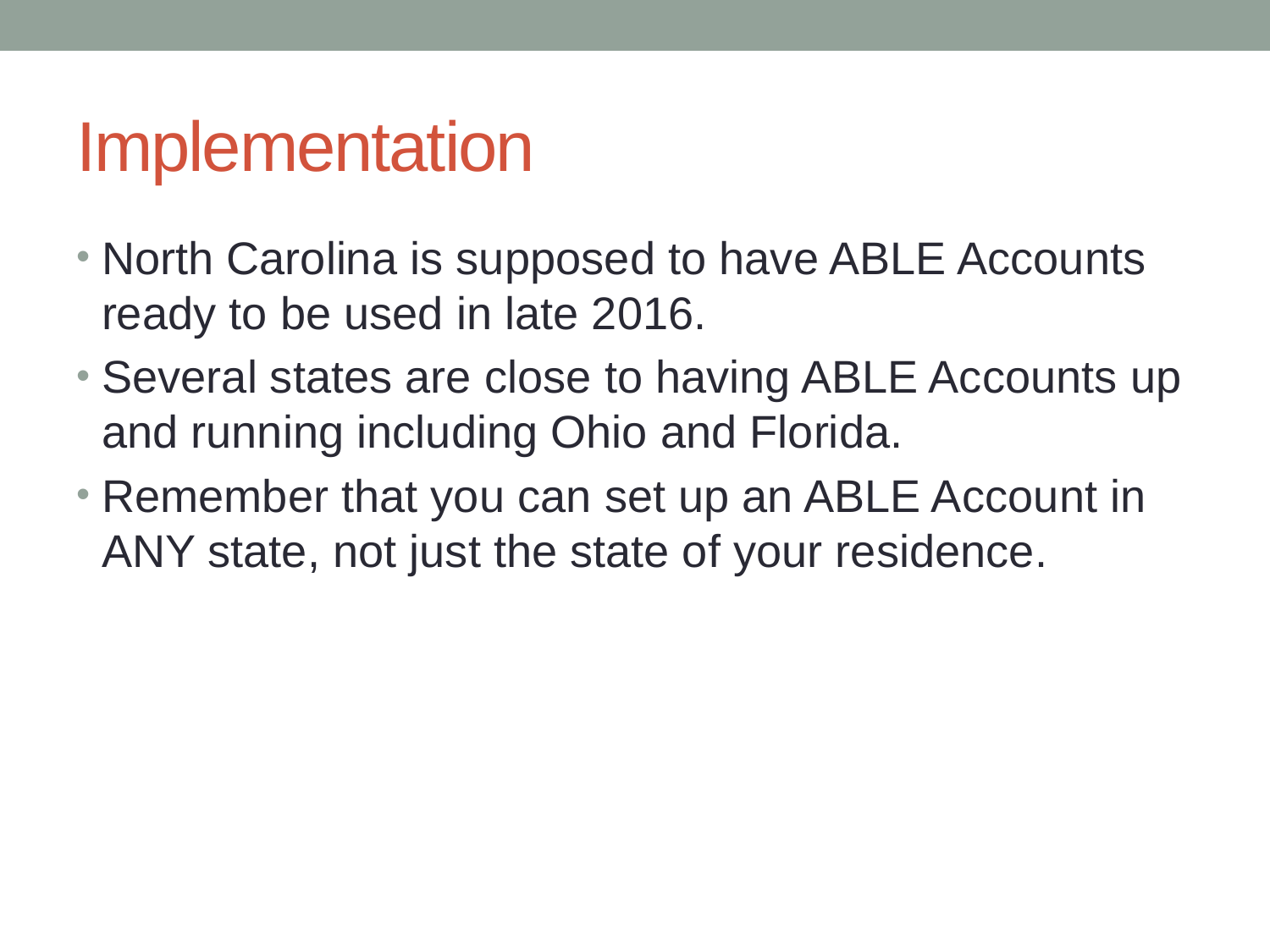

# Implementation
North Carolina is supposed to have ABLE Accounts ready to be used in late 2016.
Several states are close to having ABLE Accounts up and running including Ohio and Florida.
Remember that you can set up an ABLE Account in ANY state, not just the state of your residence.